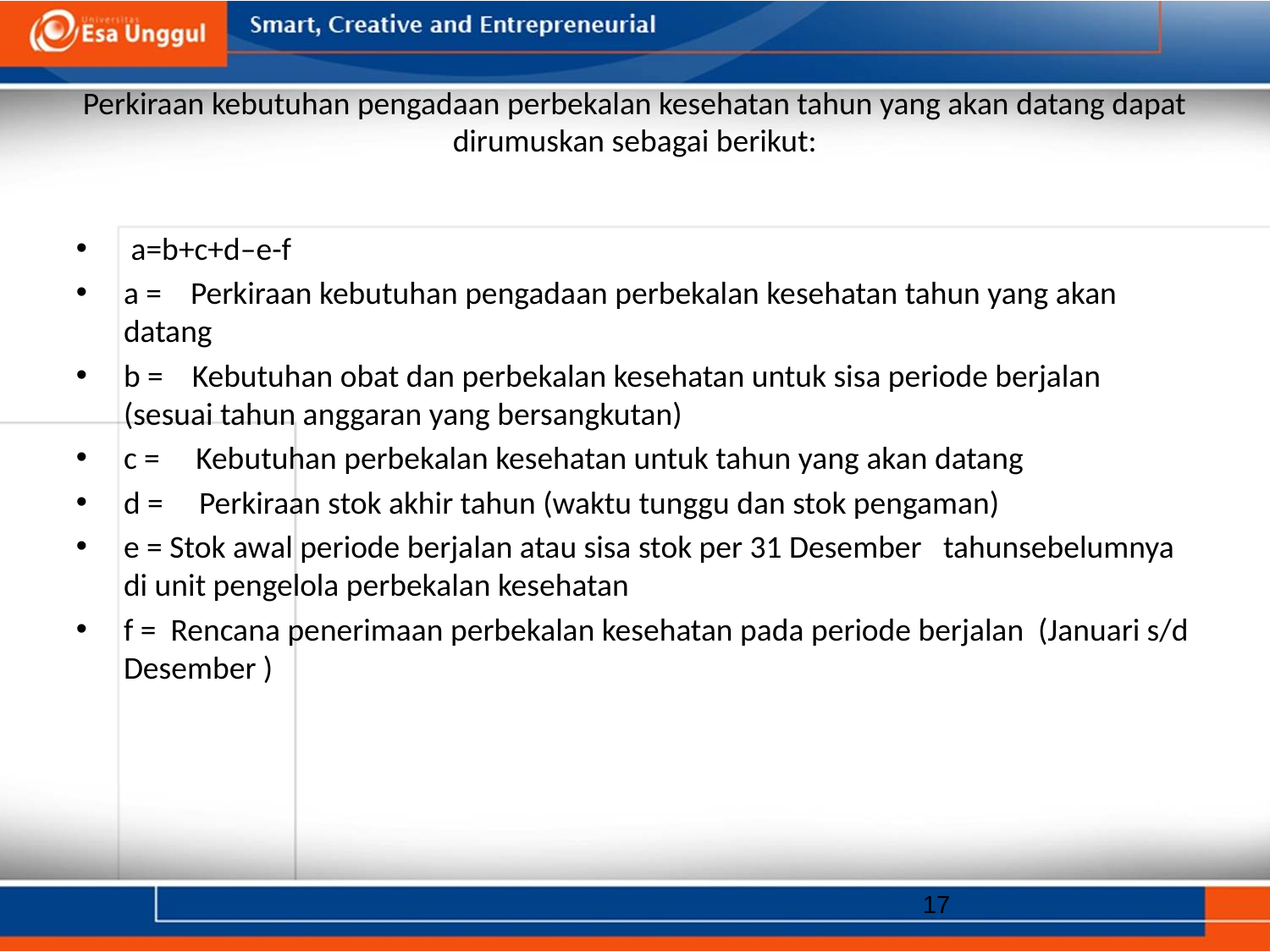

# Perkiraan kebutuhan pengadaan perbekalan kesehatan tahun yang akan datang dapat dirumuskan sebagai berikut:
 a=b+c+d–e-f
a =    Perkiraan kebutuhan pengadaan perbekalan kesehatan tahun yang akan    datang
b =    Kebutuhan obat dan perbekalan kesehatan untuk sisa periode berjalan  (sesuai tahun anggaran yang bersangkutan)
c =     Kebutuhan perbekalan kesehatan untuk tahun yang akan datang
d =     Perkiraan stok akhir tahun (waktu tunggu dan stok pengaman)
e = Stok awal periode berjalan atau sisa stok per 31 Desember   tahunsebelumnya di unit pengelola perbekalan kesehatan
f =  Rencana penerimaan perbekalan kesehatan pada periode berjalan  (Januari s/d Desember )
17